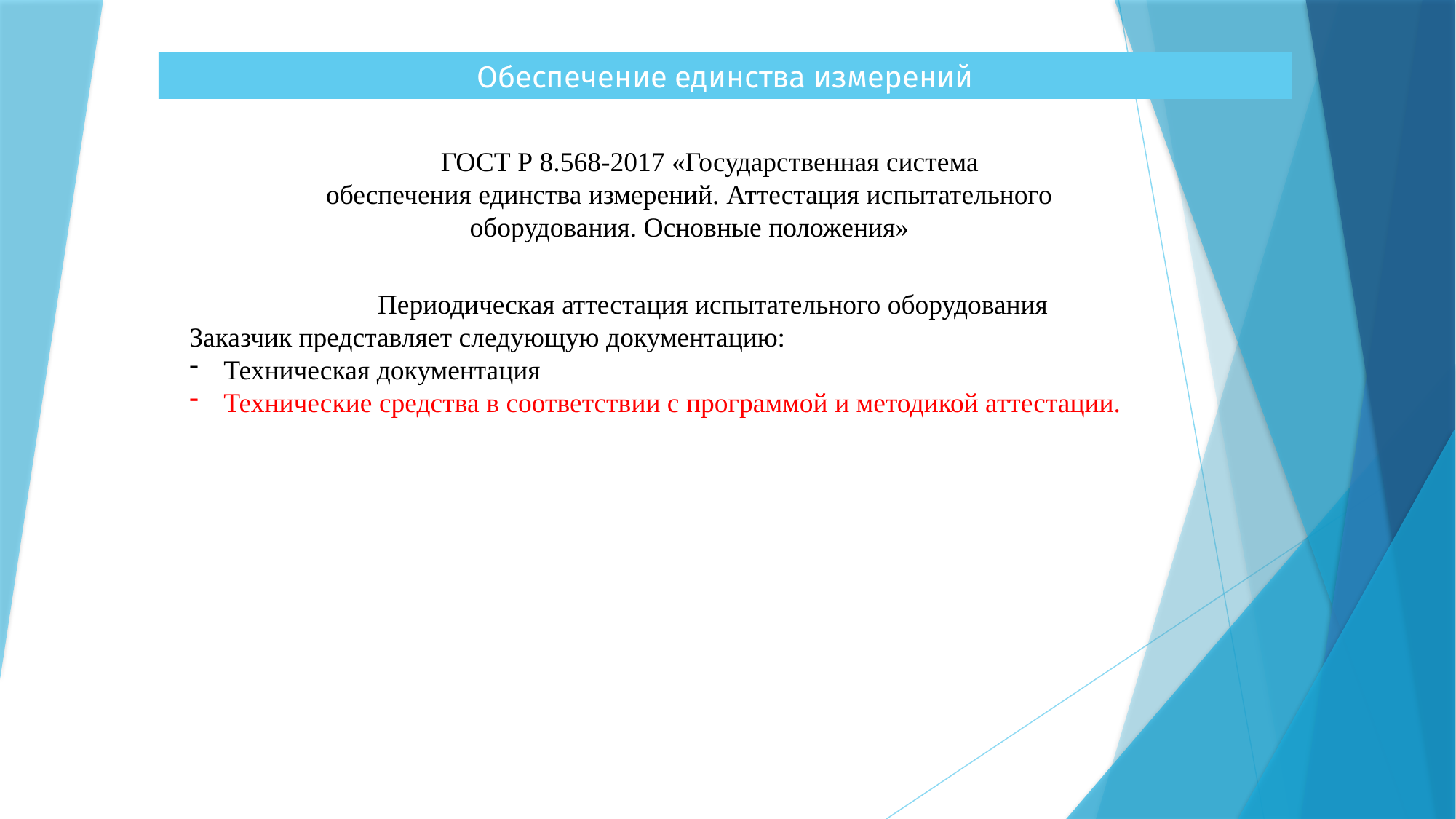

Обеспечение единства измерений
ГОСТ Р 8.568-2017 «Государственная система обеспечения единства измерений. Аттестация испытательного оборудования. Основные положения»
Периодическая аттестация испытательного оборудования
Заказчик представляет следующую документацию:
Техническая документация
Технические средства в соответствии с программой и методикой аттестации.